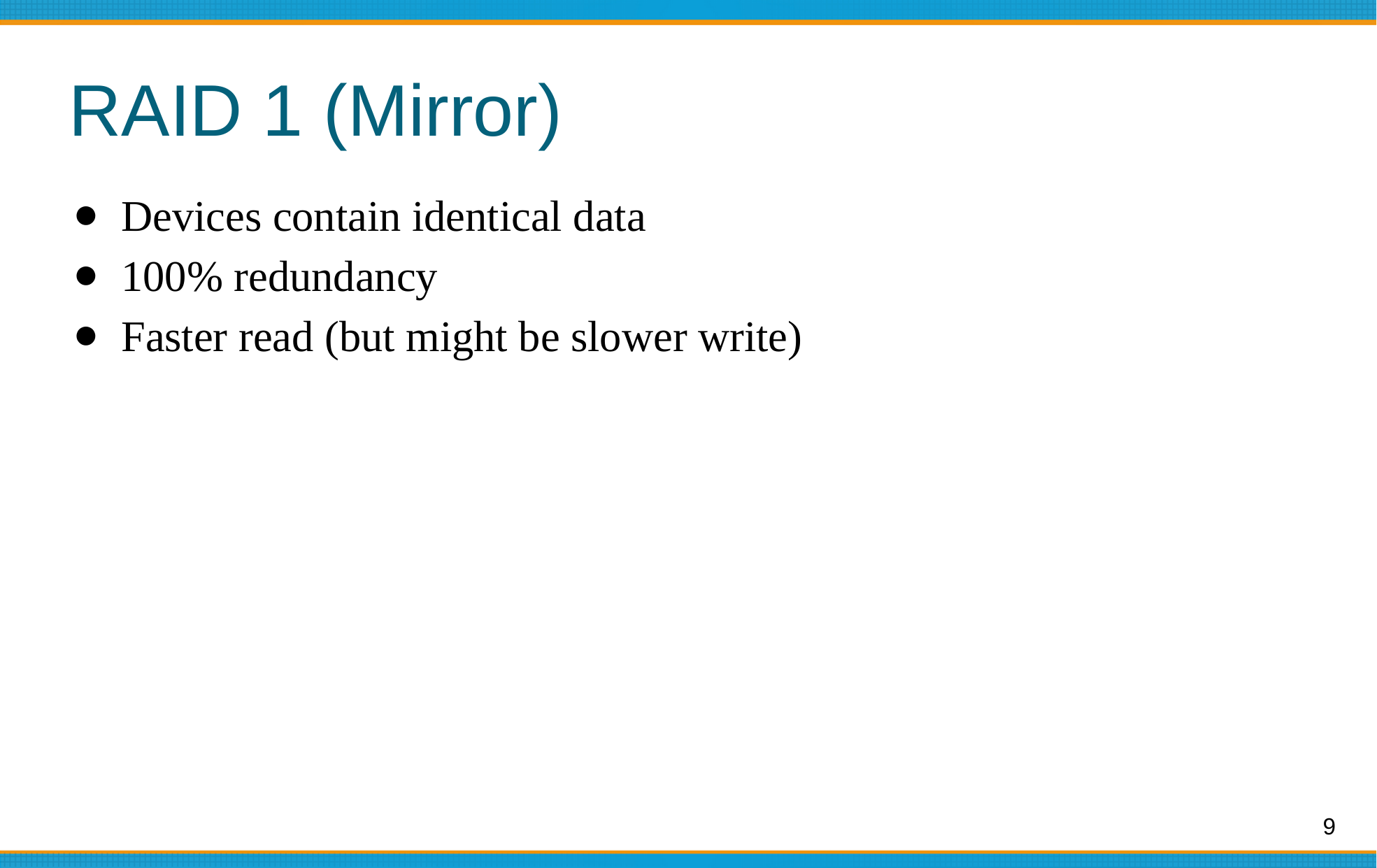

# RAID 1 (Mirror)
Devices contain identical data
100% redundancy
Faster read (but might be slower write)
9